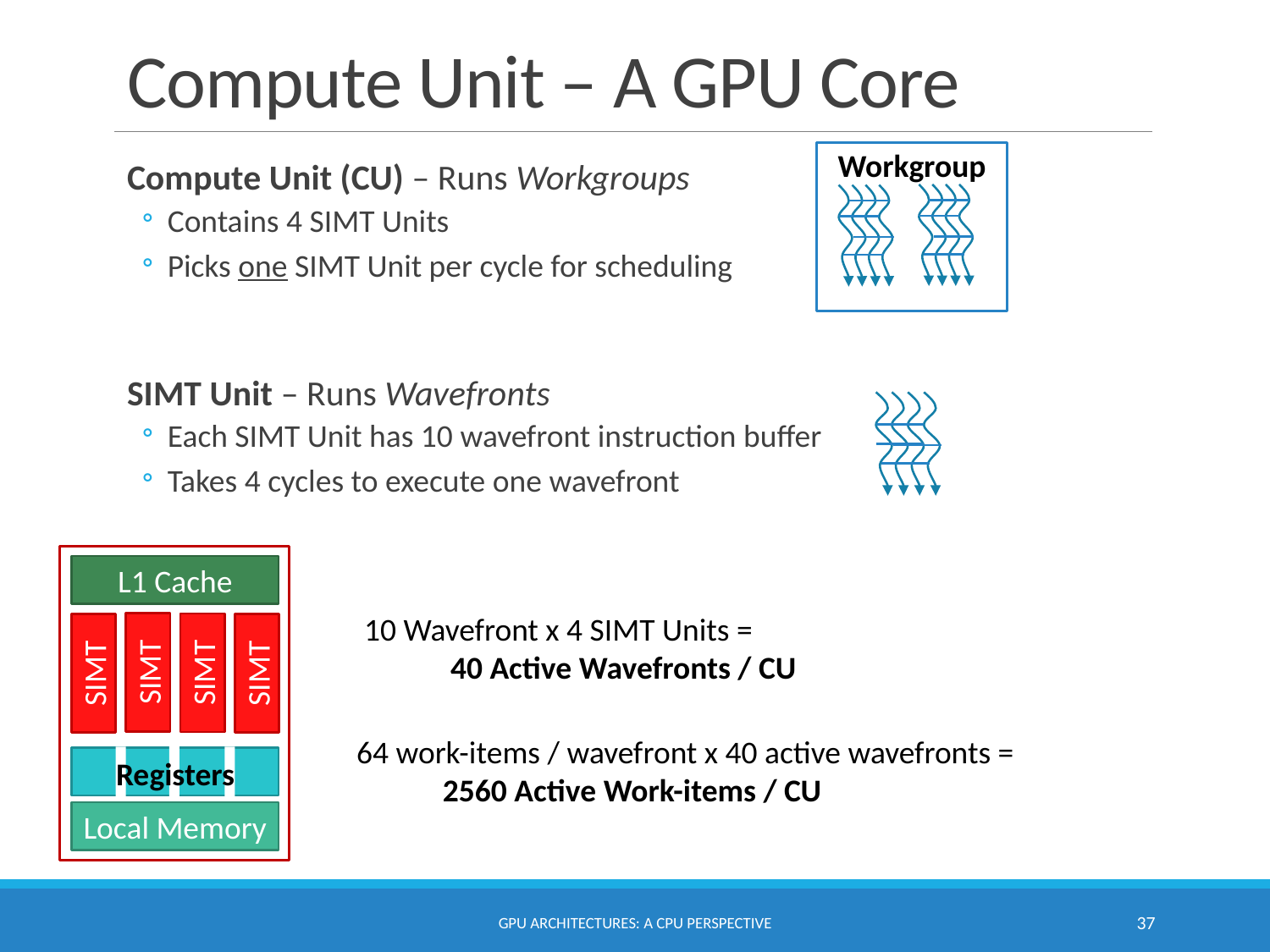

# Compute Unit – A GPU Core
Workgroup

Compute Unit (CU) – Runs Workgroups
Contains 4 SIMT Units
Picks one SIMT Unit per cycle for scheduling

SIMT Unit – Runs Wavefronts
Each SIMT Unit has 10 wavefront instruction buffer
Takes 4 cycles to execute one wavefront

L1 Cache
SIMT
SIMT
SIMT
SIMT

Local Memory

Registers
10 Wavefront x 4 SIMT Units =
            40 Active Wavefronts / CU
64 work-items / wavefront x 40 active wavefronts =
            2560 Active Work-items / CU
GPU Architectures: A CPU Perspective
37